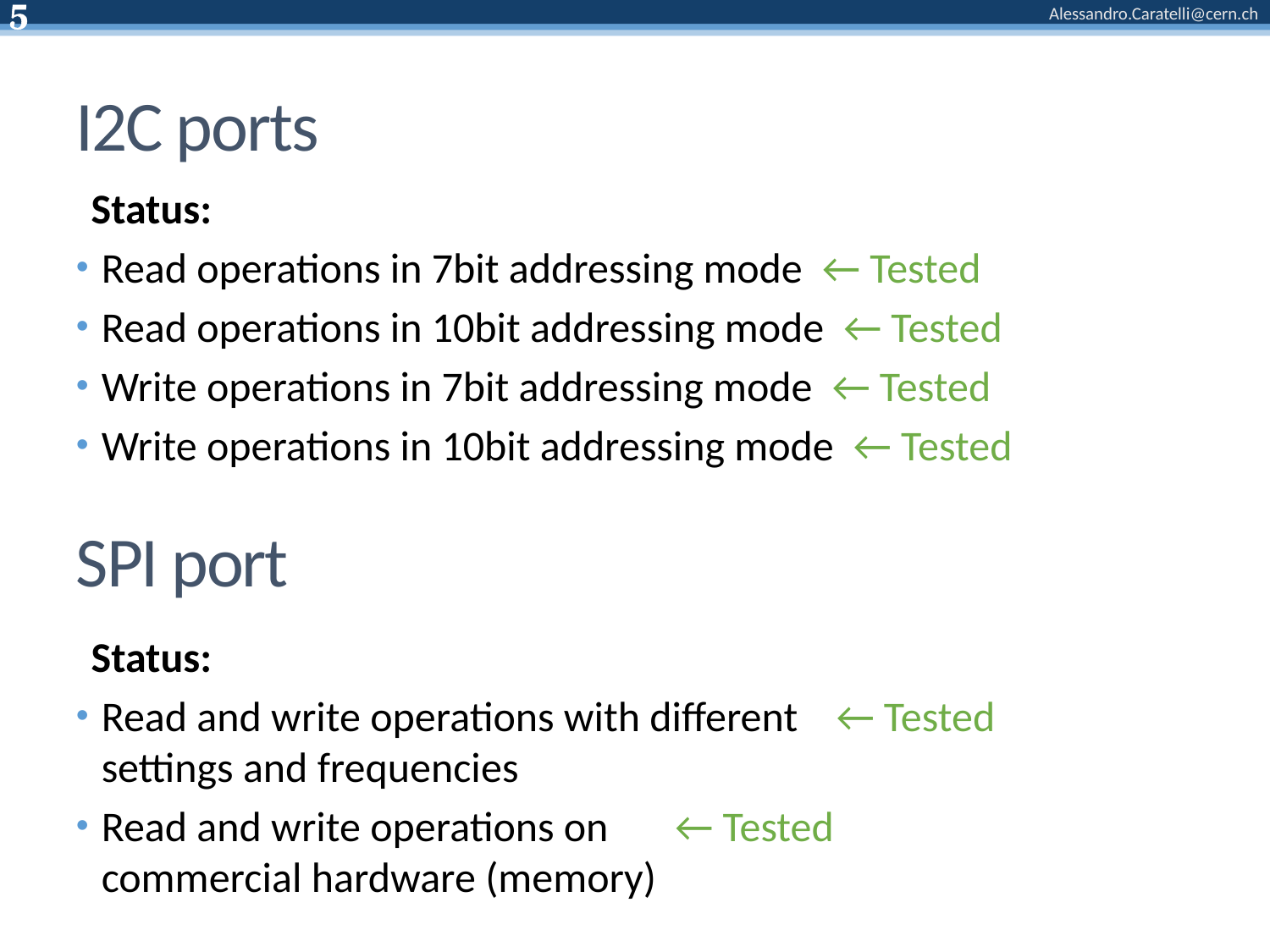

# I2C ports
Status:
Read operations in 7bit addressing mode  ← Tested
Read operations in 10bit addressing mode  ← Tested
Write operations in 7bit addressing mode  ← Tested
Write operations in 10bit addressing mode  ← Tested

SPI port
Status:
Read and write operations with different    ← Tested
settings and frequencies
Read and write operations on       ← Tested
commercial hardware (memory)